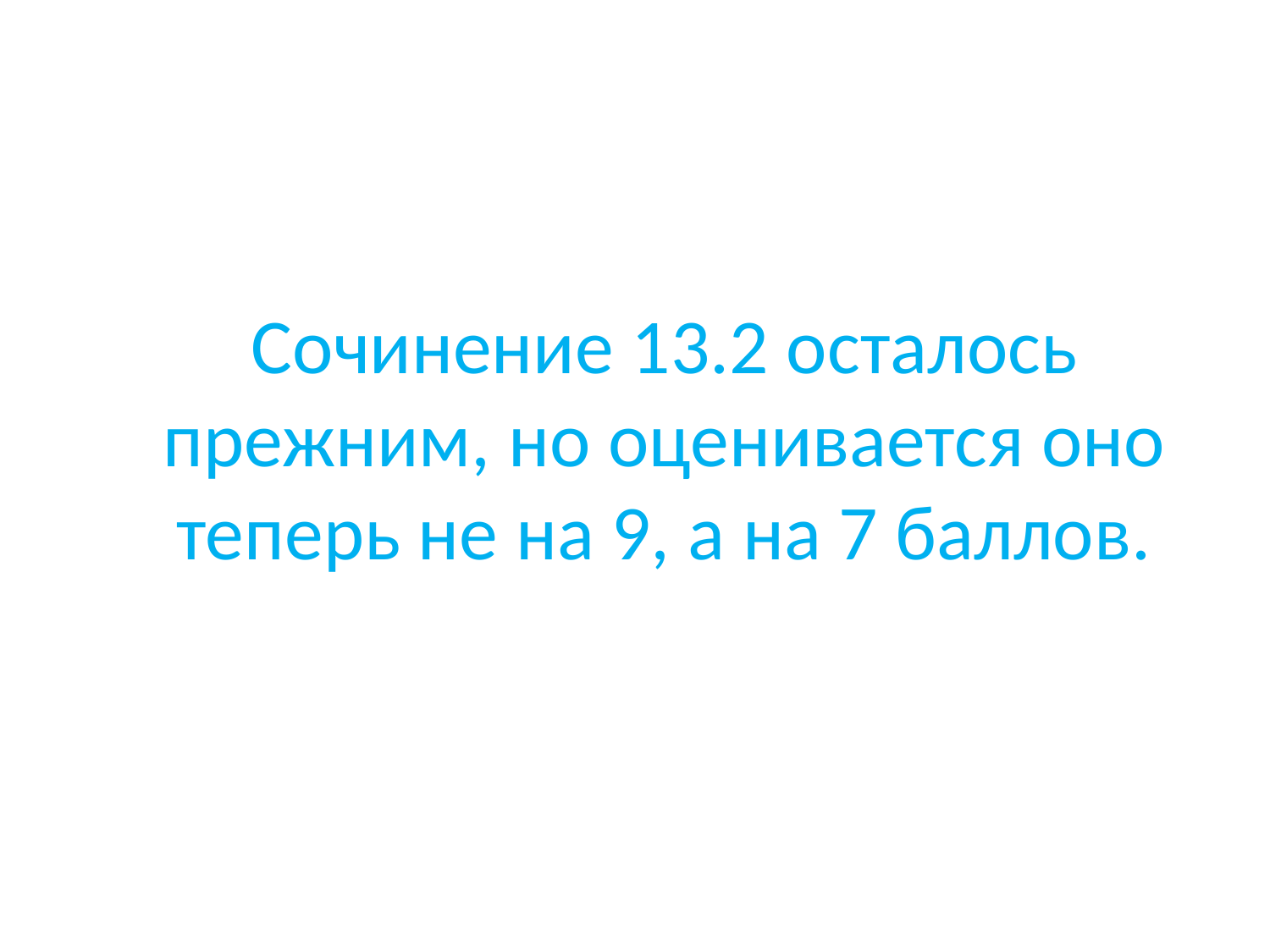

Сочинение 13.2 осталось прежним, но оценивается оно теперь не на 9, а на 7 баллов.